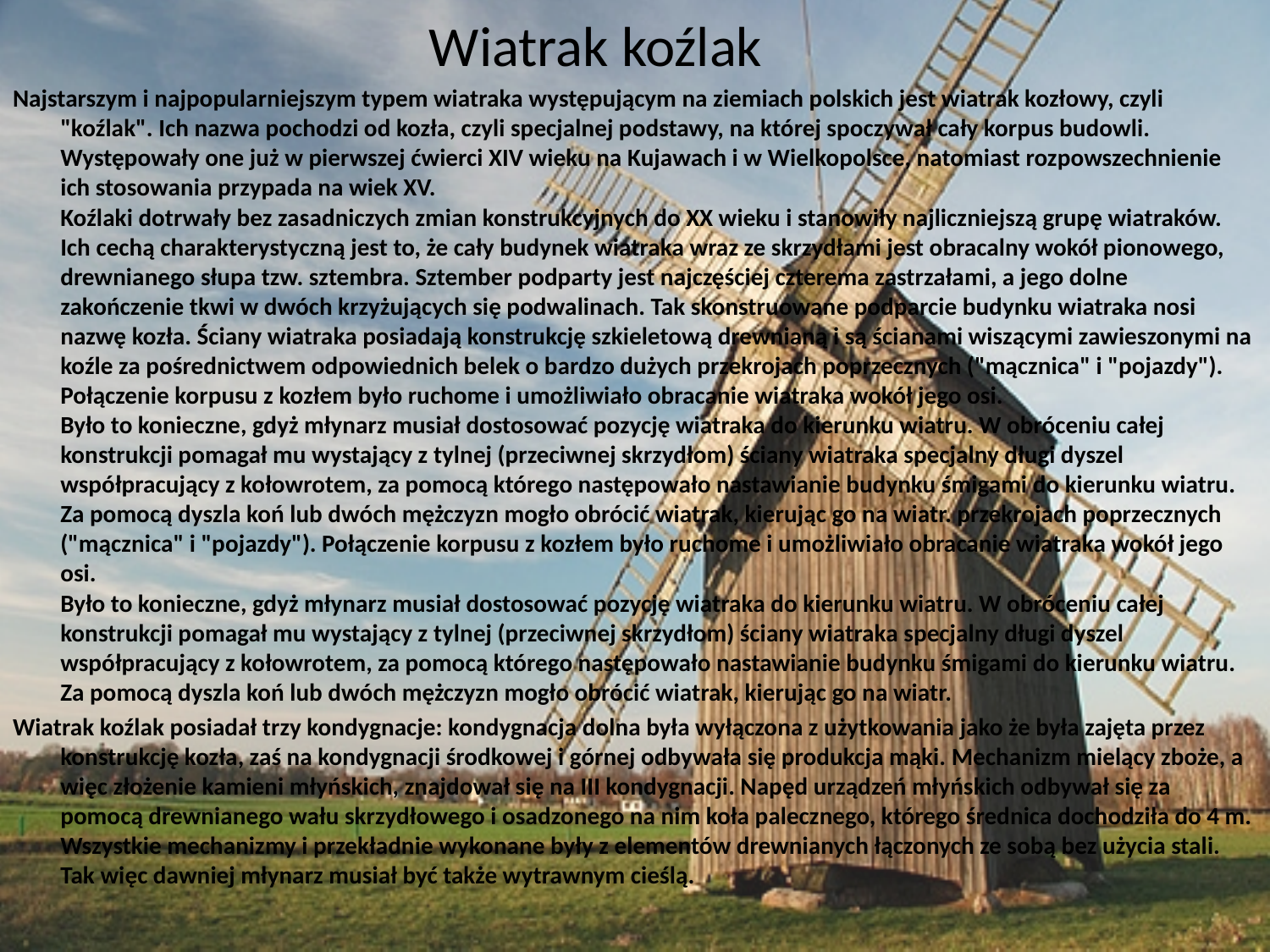

# Wiatrak koźlak

Najstarszym i najpopularniejszym typem wiatraka występującym na ziemiach polskich jest wiatrak kozłowy, czyli "koźlak". Ich nazwa pochodzi od kozła, czyli specjalnej podstawy, na której spoczywał cały korpus budowli. Występowały one już w pierwszej ćwierci XIV wieku na Kujawach i w Wielkopolsce, natomiast rozpowszechnienie ich stosowania przypada na wiek XV.
Koźlaki dotrwały bez zasadniczych zmian konstrukcyjnych do XX wieku i stanowiły najliczniejszą grupę wiatraków. Ich cechą charakterystyczną jest to, że cały budynek wiatraka wraz ze skrzydłami jest obracalny wokół pionowego, drewnianego słupa tzw. sztembra. Sztember podparty jest najczęściej czterema zastrzałami, a jego dolne zakończenie tkwi w dwóch krzyżujących się podwalinach. Tak skonstruowane podparcie budynku wiatraka nosi nazwę kozła. Ściany wiatraka posiadają konstrukcję szkieletową drewnianą i są ścianami wiszącymi zawieszonymi na koźle za pośrednictwem odpowiednich belek o bardzo dużych przekrojach poprzecznych ("mącznica" i "pojazdy"). Połączenie korpusu z kozłem było ruchome i umożliwiało obracanie wiatraka wokół jego osi.
Było to konieczne, gdyż młynarz musiał dostosować pozycję wiatraka do kierunku wiatru. W obróceniu całej konstrukcji pomagał mu wystający z tylnej (przeciwnej skrzydłom) ściany wiatraka specjalny długi dyszel współpracujący z kołowrotem, za pomocą którego następowało nastawianie budynku śmigami do kierunku wiatru. Za pomocą dyszla koń lub dwóch mężczyzn mogło obrócić wiatrak, kierując go na wiatr. przekrojach poprzecznych ("mącznica" i "pojazdy"). Połączenie korpusu z kozłem było ruchome i umożliwiało obracanie wiatraka wokół jego osi.
Było to konieczne, gdyż młynarz musiał dostosować pozycję wiatraka do kierunku wiatru. W obróceniu całej konstrukcji pomagał mu wystający z tylnej (przeciwnej skrzydłom) ściany wiatraka specjalny długi dyszel współpracujący z kołowrotem, za pomocą którego następowało nastawianie budynku śmigami do kierunku wiatru. Za pomocą dyszla koń lub dwóch mężczyzn mogło obrócić wiatrak, kierując go na wiatr.
Wiatrak koźlak posiadał trzy kondygnacje: kondygnacja dolna była wyłączona z użytkowania jako że była zajęta przez konstrukcję kozła, zaś na kondygnacji środkowej i górnej odbywała się produkcja mąki. Mechanizm mielący zboże, a więc złożenie kamieni młyńskich, znajdował się na III kondygnacji. Napęd urządzeń młyńskich odbywał się za pomocą drewnianego wału skrzydłowego i osadzonego na nim koła palecznego, którego średnica dochodziła do 4 m. Wszystkie mechanizmy i przekładnie wykonane były z elementów drewnianych łączonych ze sobą bez użycia stali. Tak więc dawniej młynarz musiał być także wytrawnym cieślą.